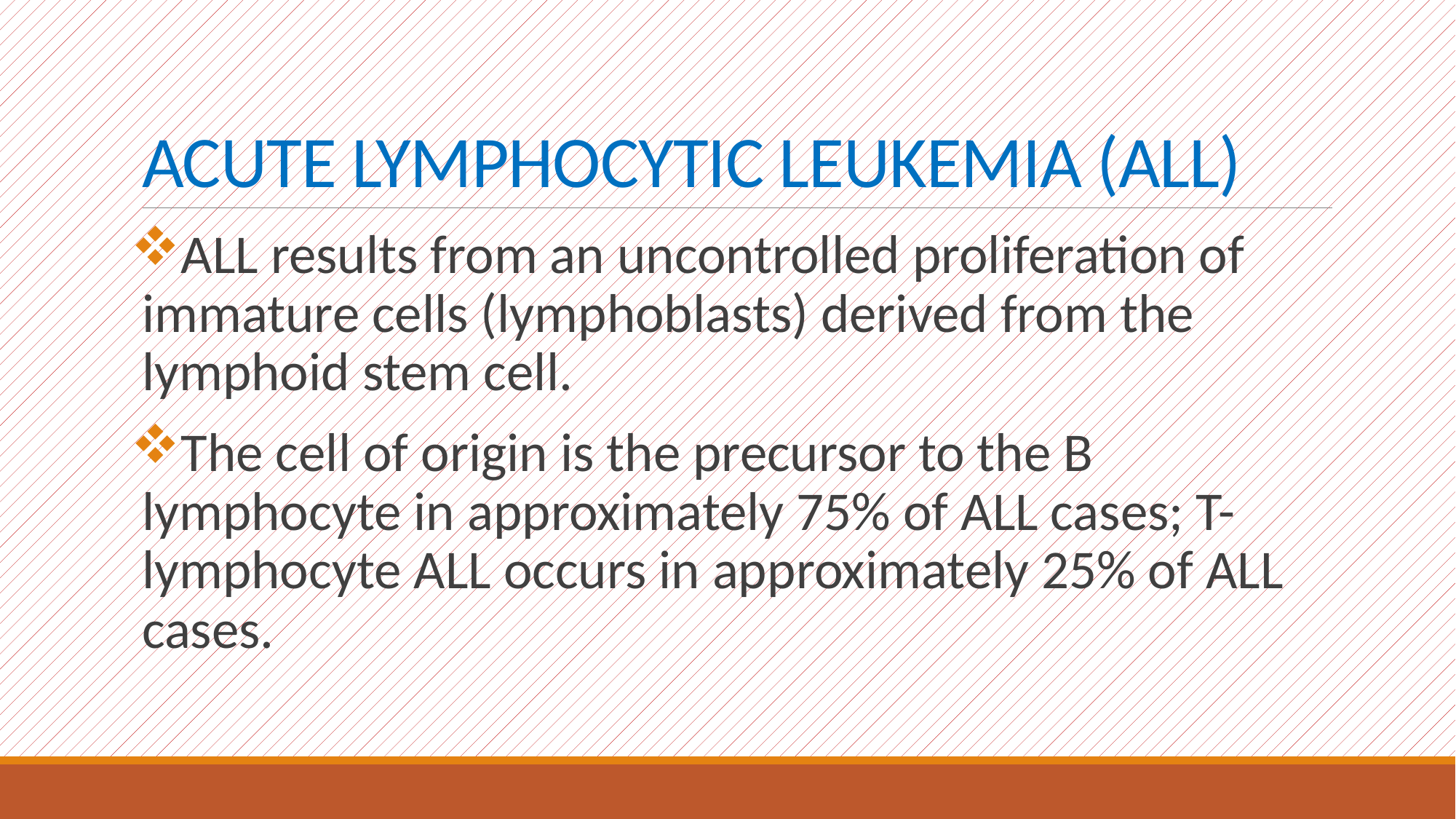

# ACUTE LYMPHOCYTIC LEUKEMIA (ALL)
ALL results from an uncontrolled proliferation of immature cells (lymphoblasts) derived from the lymphoid stem cell.
The cell of origin is the precursor to the B lymphocyte in approximately 75% of ALL cases; T-lymphocyte ALL occurs in approximately 25% of ALL cases.